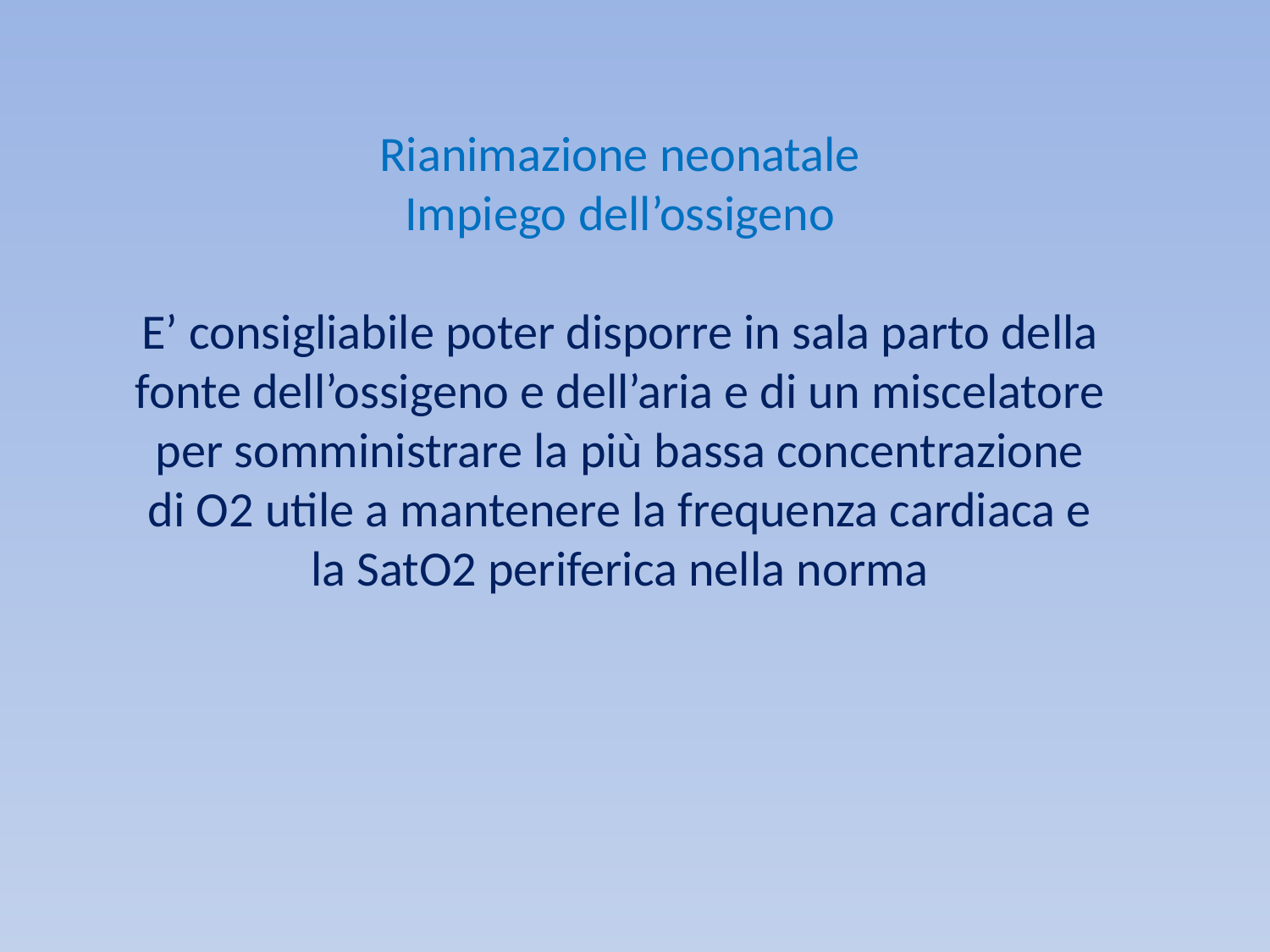

Rianimazione neonatale
Impiego dell’ossigeno

E’ consigliabile poter disporre in sala parto della
fonte dell’ossigeno e dell’aria e di un miscelatore
per somministrare la più bassa concentrazione
di O2 utile a mantenere la frequenza cardiaca e
la SatO2 periferica nella norma